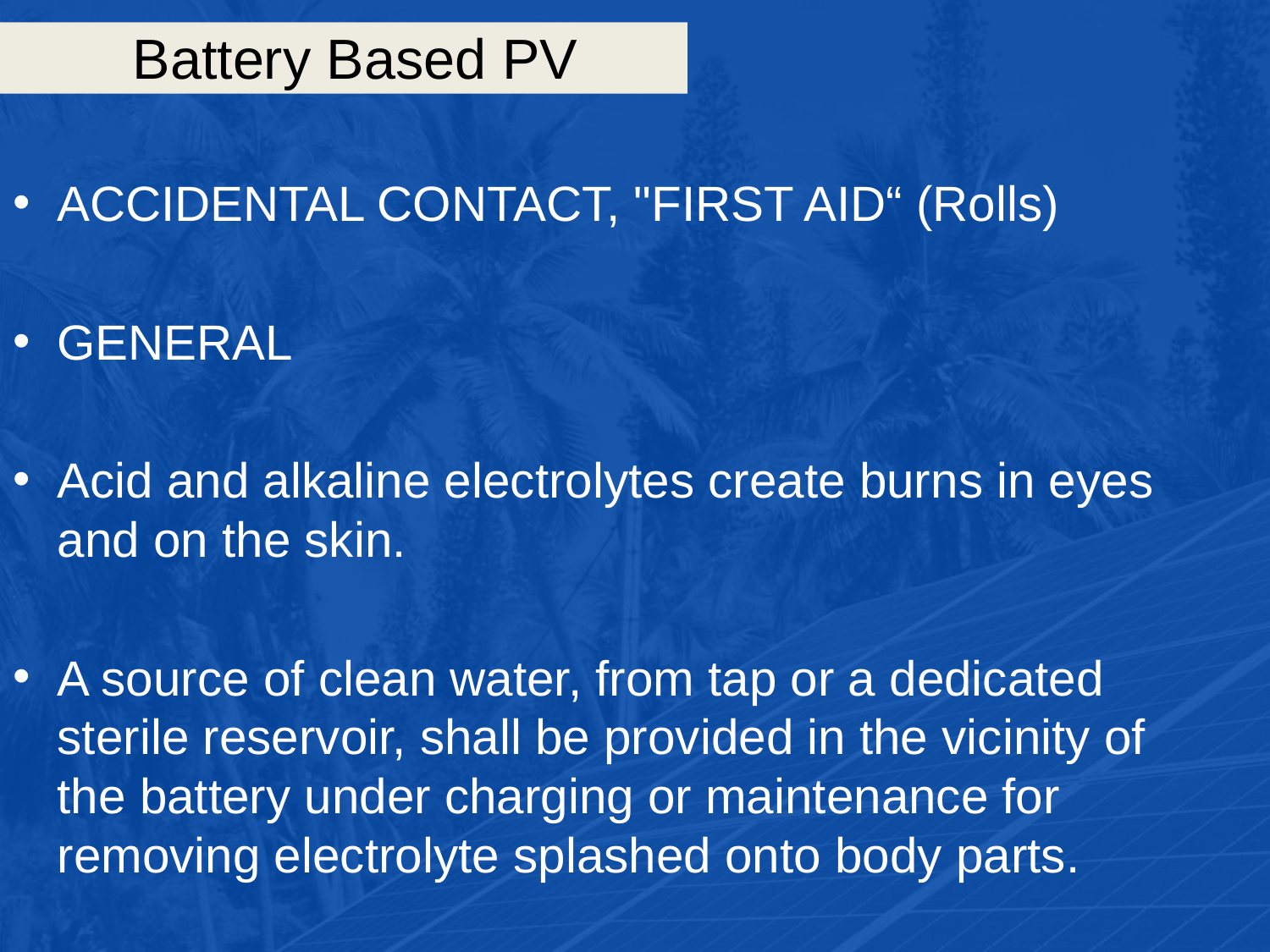

# Battery Based PV
ACCIDENTAL CONTACT, "FIRST AID“ (Rolls)

GENERAL

Acid and alkaline electrolytes create burns in eyes and on the skin.

A source of clean water, from tap or a dedicated sterile reservoir, shall be provided in the vicinity of the battery under charging or maintenance for removing electrolyte splashed onto body parts.